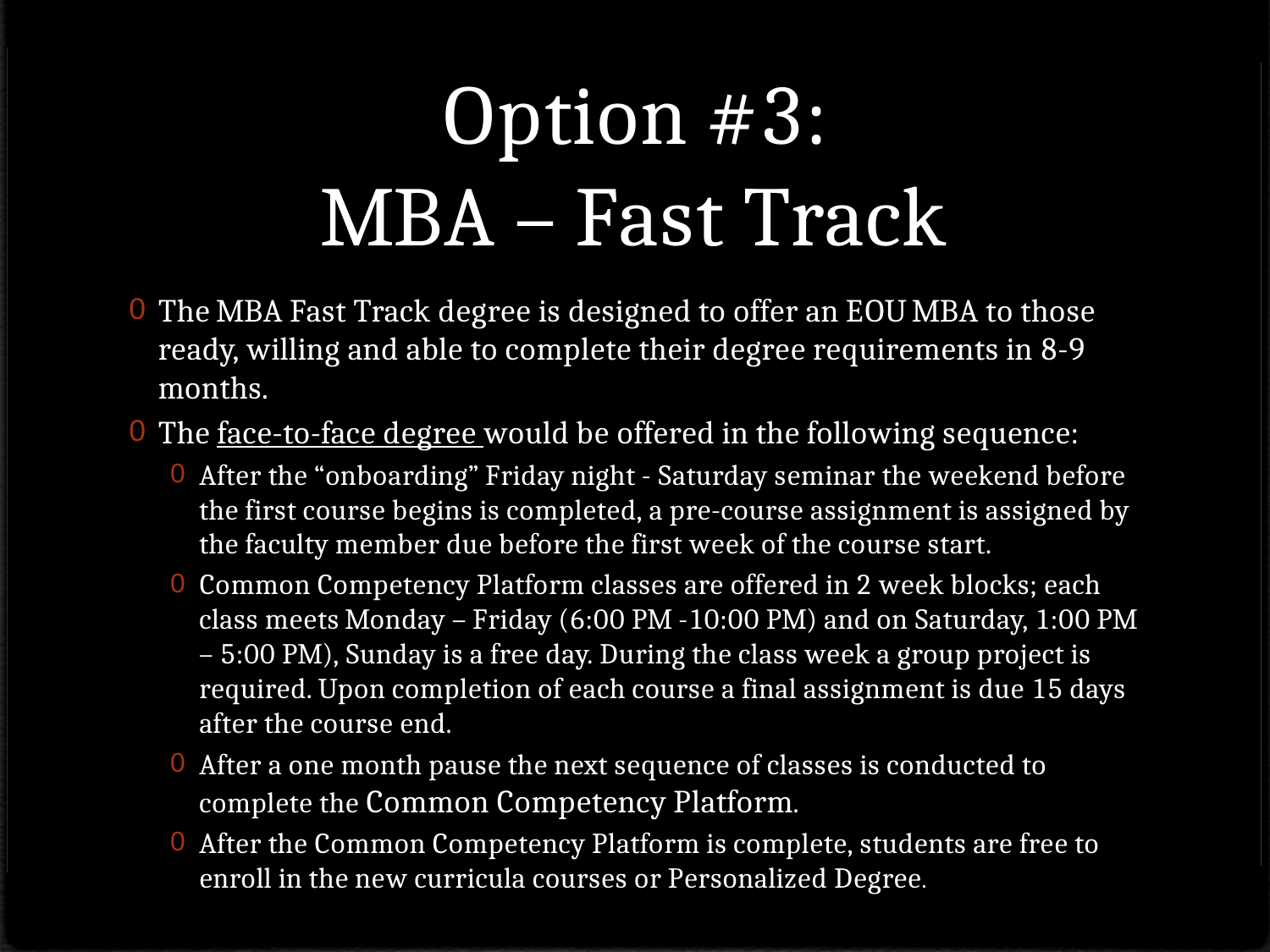

# Option #3: MBA – Fast Track
The MBA Fast Track degree is designed to offer an EOU MBA to those ready, willing and able to complete their degree requirements in 8-9 months.
The face-to-face degree would be offered in the following sequence:
After the “onboarding” Friday night - Saturday seminar the weekend before the first course begins is completed, a pre-course assignment is assigned by the faculty member due before the first week of the course start.
Common Competency Platform classes are offered in 2 week blocks; each class meets Monday – Friday (6:00 PM -10:00 PM) and on Saturday, 1:00 PM – 5:00 PM), Sunday is a free day. During the class week a group project is required. Upon completion of each course a final assignment is due 15 days after the course end.
After a one month pause the next sequence of classes is conducted to complete the Common Competency Platform.
After the Common Competency Platform is complete, students are free to enroll in the new curricula courses or Personalized Degree.